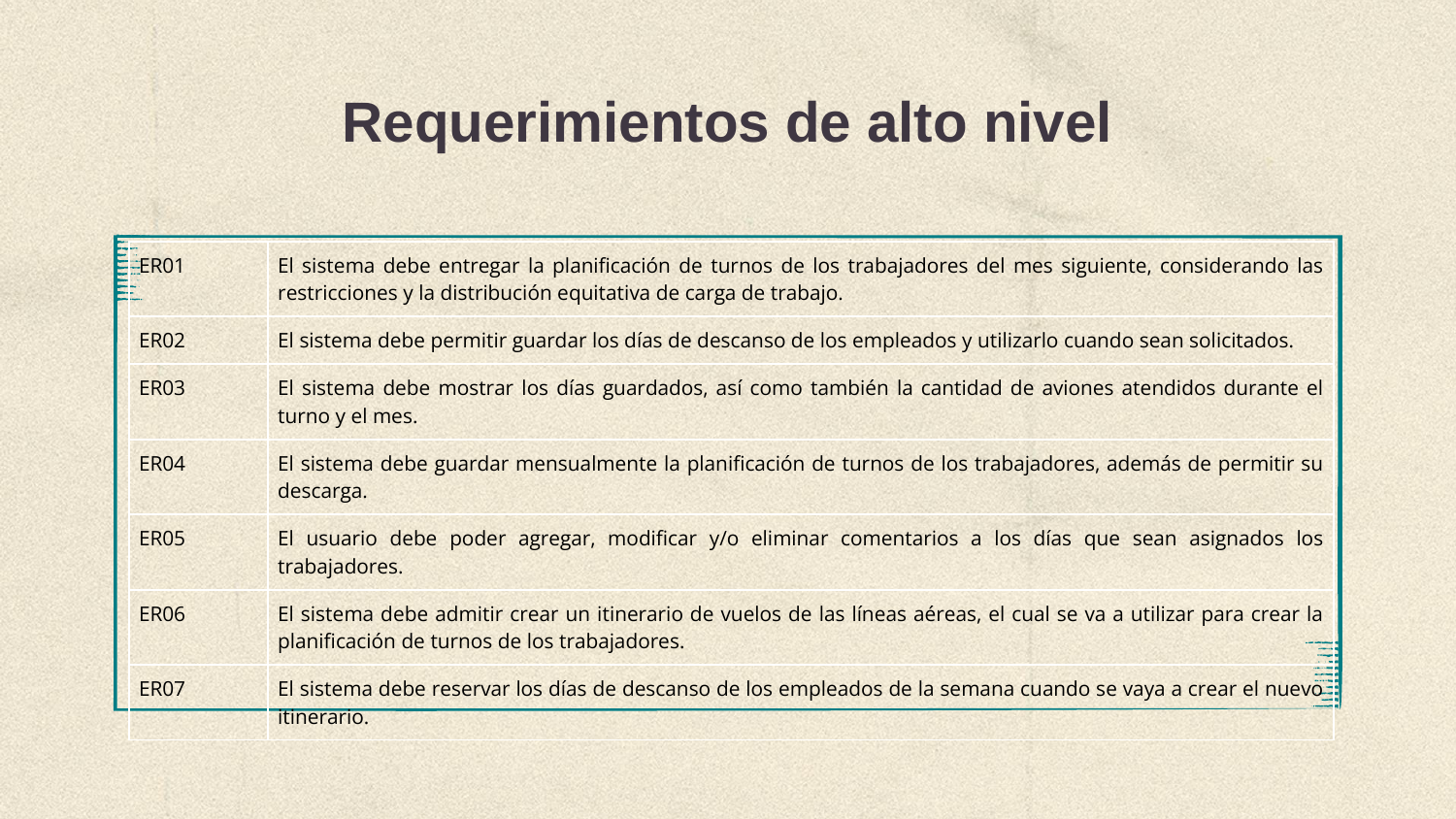

# Requerimientos de alto nivel

| ER01 | El sistema debe entregar la planificación de turnos de los trabajadores del mes siguiente, considerando las restricciones y la distribución equitativa de carga de trabajo. |
| --- | --- |
| ER02 | El sistema debe permitir guardar los días de descanso de los empleados y utilizarlo cuando sean solicitados. |
| ER03 | El sistema debe mostrar los días guardados, así como también la cantidad de aviones atendidos durante el turno y el mes. |
| ER04 | El sistema debe guardar mensualmente la planificación de turnos de los trabajadores, además de permitir su descarga. |
| ER05 | El usuario debe poder agregar, modificar y/o eliminar comentarios a los días que sean asignados los trabajadores. |
| ER06 | El sistema debe admitir crear un itinerario de vuelos de las líneas aéreas, el cual se va a utilizar para crear la planificación de turnos de los trabajadores. |
| ER07 | El sistema debe reservar los días de descanso de los empleados de la semana cuando se vaya a crear el nuevo itinerario. |